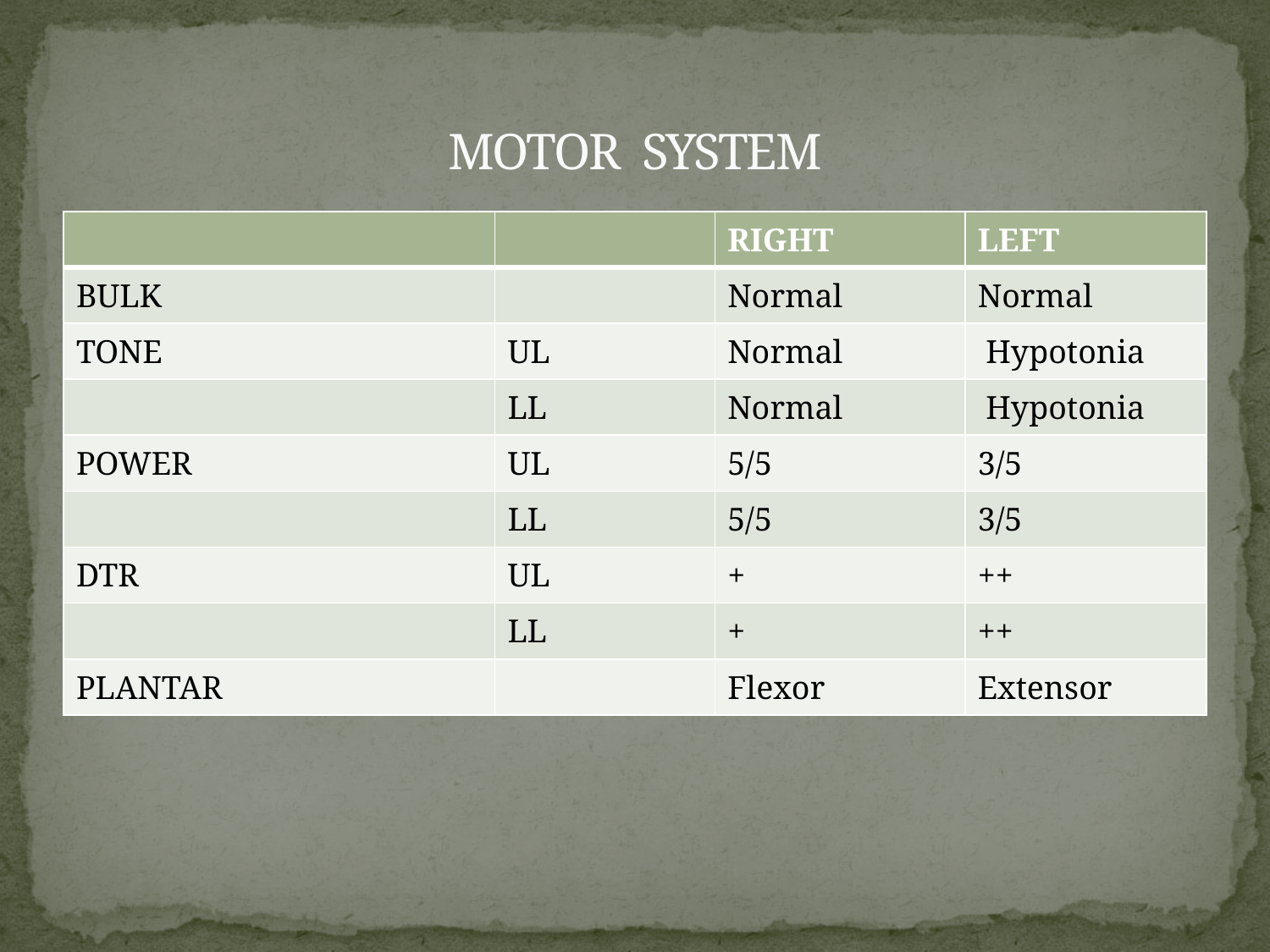

# MOTOR  SYSTEM
|  |  | RIGHT | LEFT |
| --- | --- | --- | --- |
| BULK |  | Normal | Normal |
| TONE | UL | Normal | Hypotonia |
|  | LL | Normal | Hypotonia |
| POWER | UL | 5/5 | 3/5 |
|  | LL | 5/5 | 3/5 |
| DTR | UL | + | ++ |
|  | LL | + | ++ |
| PLANTAR |  | Flexor | Extensor |